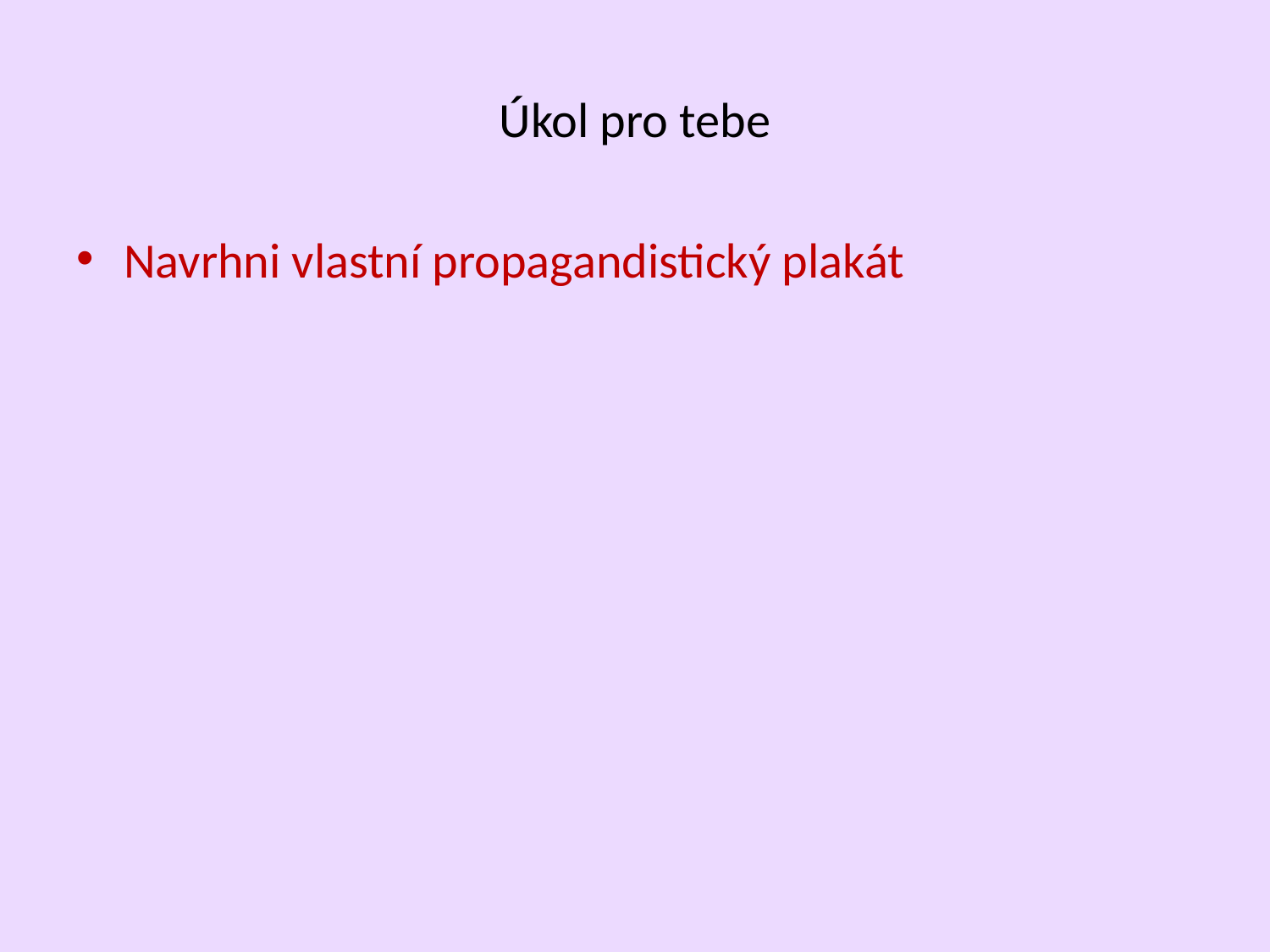

# Úkol pro tebe
Navrhni vlastní propagandistický plakát